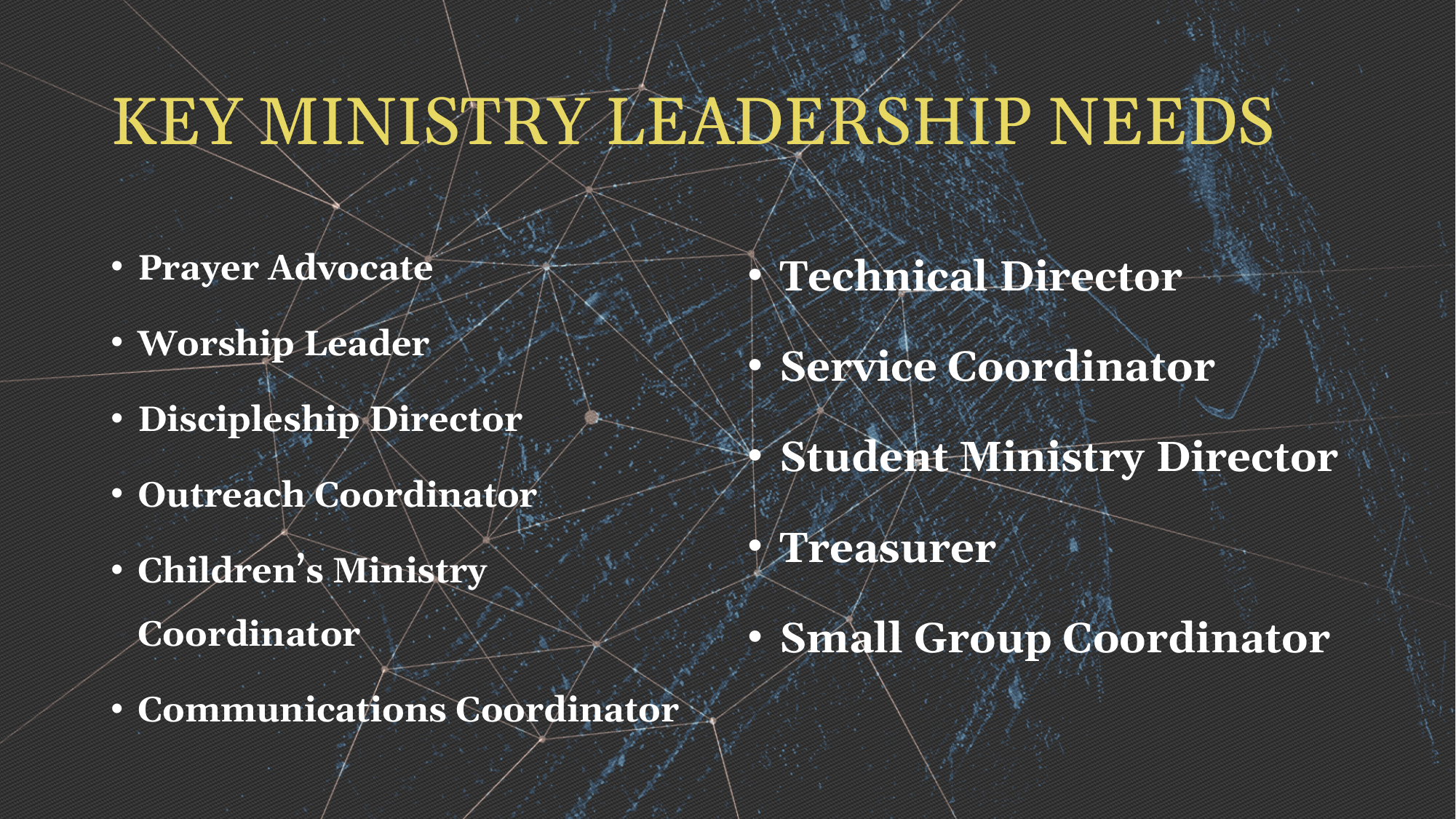

# KEY MINISTRY LEADERSHIP NEEDS
Prayer Advocate
Worship Leader
Discipleship Director
Outreach Coordinator
Children’s Ministry Coordinator
Communications Coordinator
Technical Director
Service Coordinator
Student Ministry Director
Treasurer
Small Group Coordinator